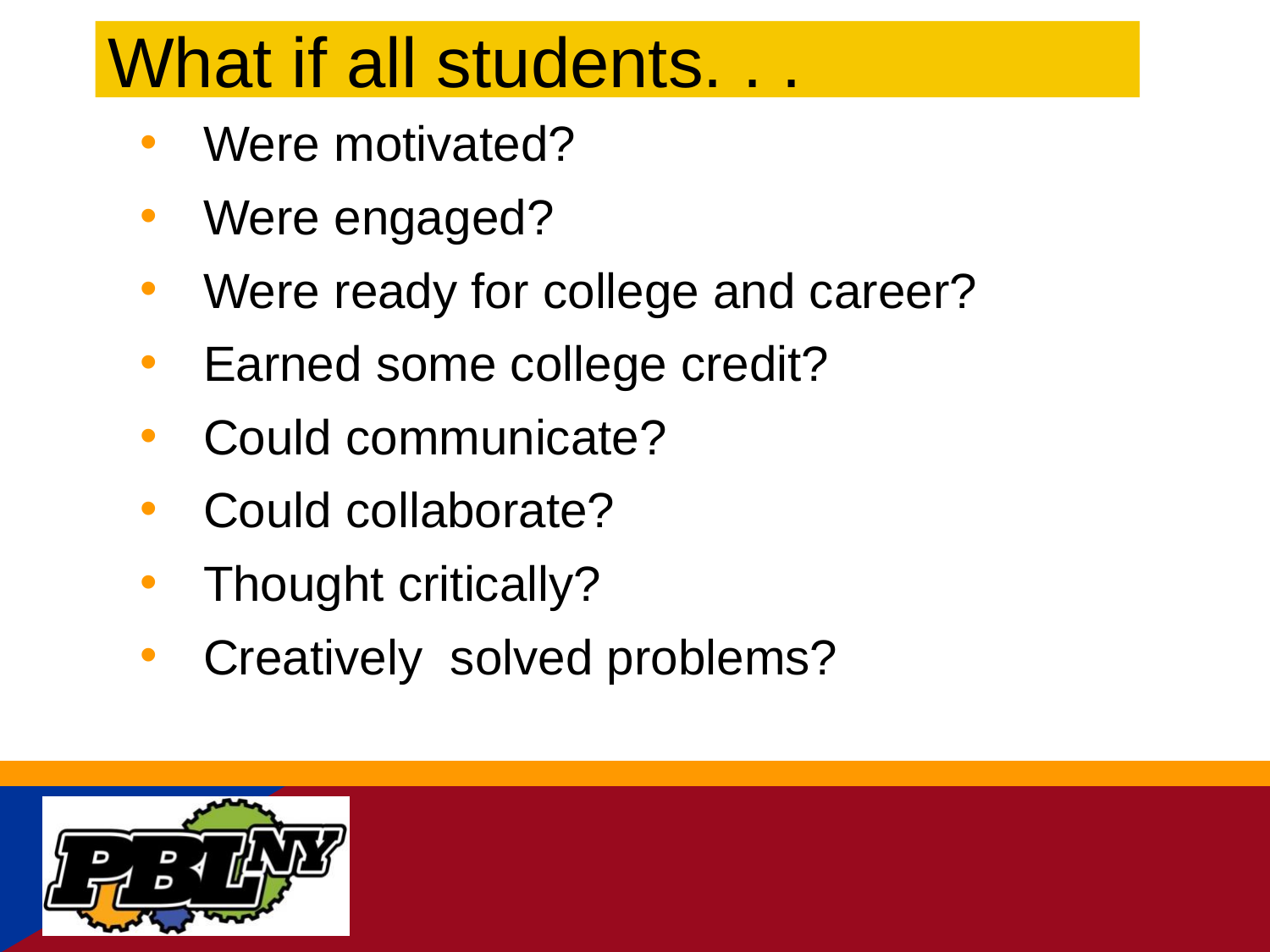

# What if all students. . .
Were motivated?
Were engaged?
Were ready for college and career?
Earned some college credit?
Could communicate?
Could collaborate?
Thought critically?
Creatively  solved problems?